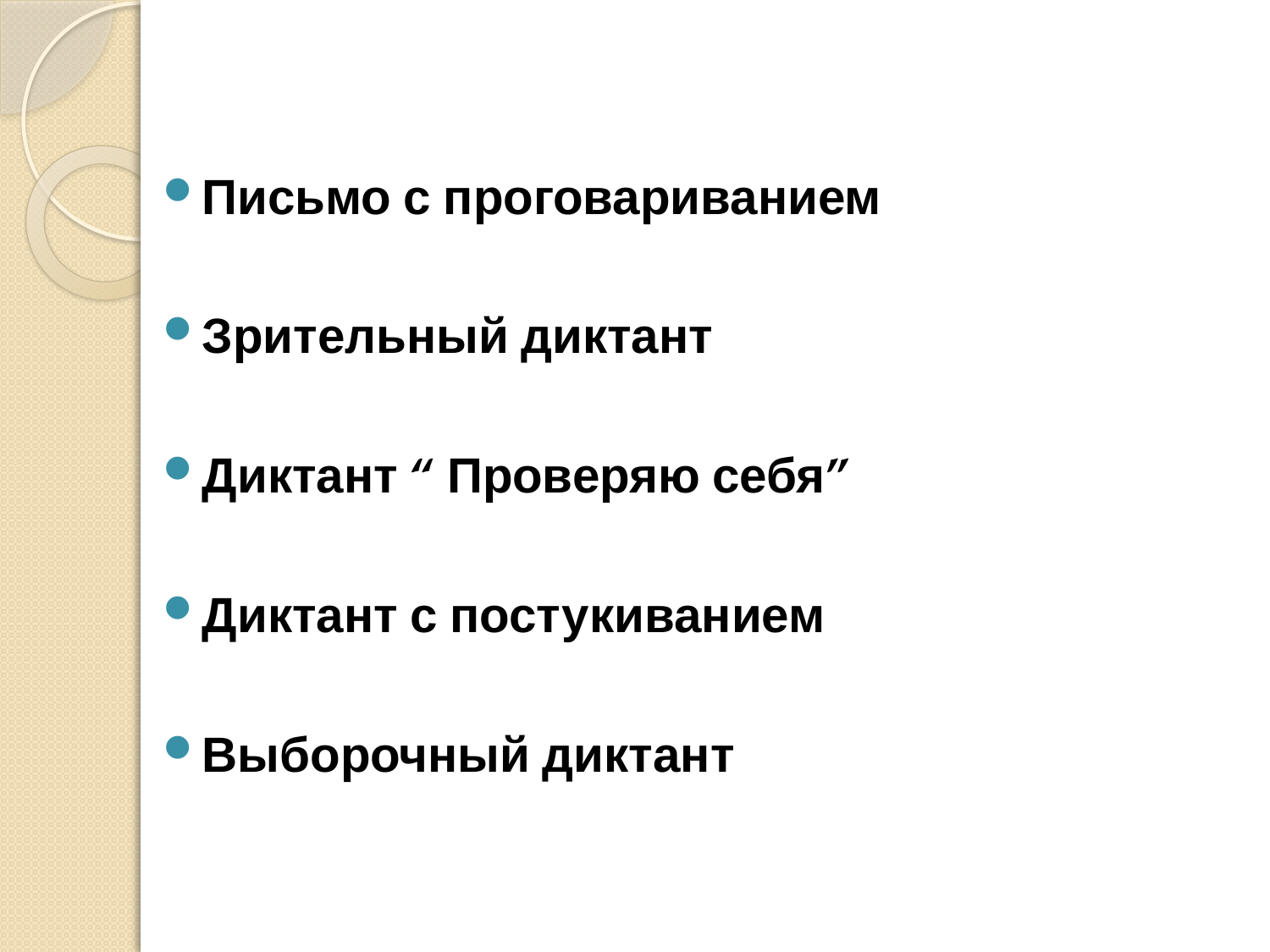

Письмо с проговариванием

Зрительный диктант

Диктант “ Проверяю себя”

Диктант с постукиванием

Выборочный диктант